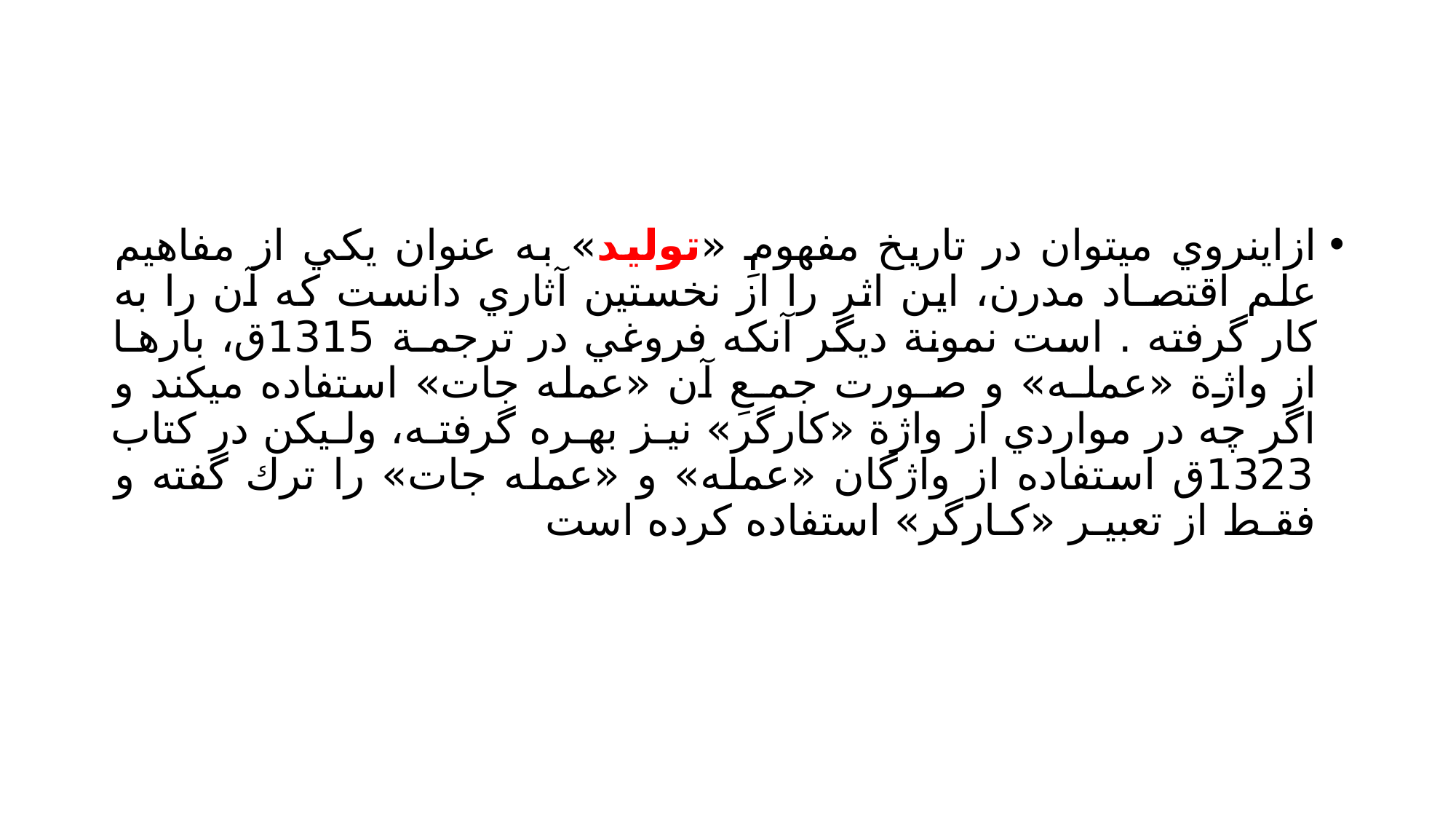

#
ازاينروي ميتوان در تاريخ مفهومِ «توليد» به عنوان يكي از مفاهيم علم اقتصـاد مدرن، اين اثر را از نخستين آثاري دانست كه آن را به كار گرفته . است نمونة ديگر آنكه فروغي در ترجمـة 1315ق، بارهـا از واژة «عملـه» و صـورت جمـعِ آن «عمله جات» استفاده ميكند و اگر چه در مواردي از واژة «كارگر» نيـز بهـره گرفتـه، ولـيكن در كتاب 1323ق استفاده از واژگان «عمله» و «عمله جات» را ترك گفته و فقـط از تعبيـر «كـارگر» استفاده كرده است